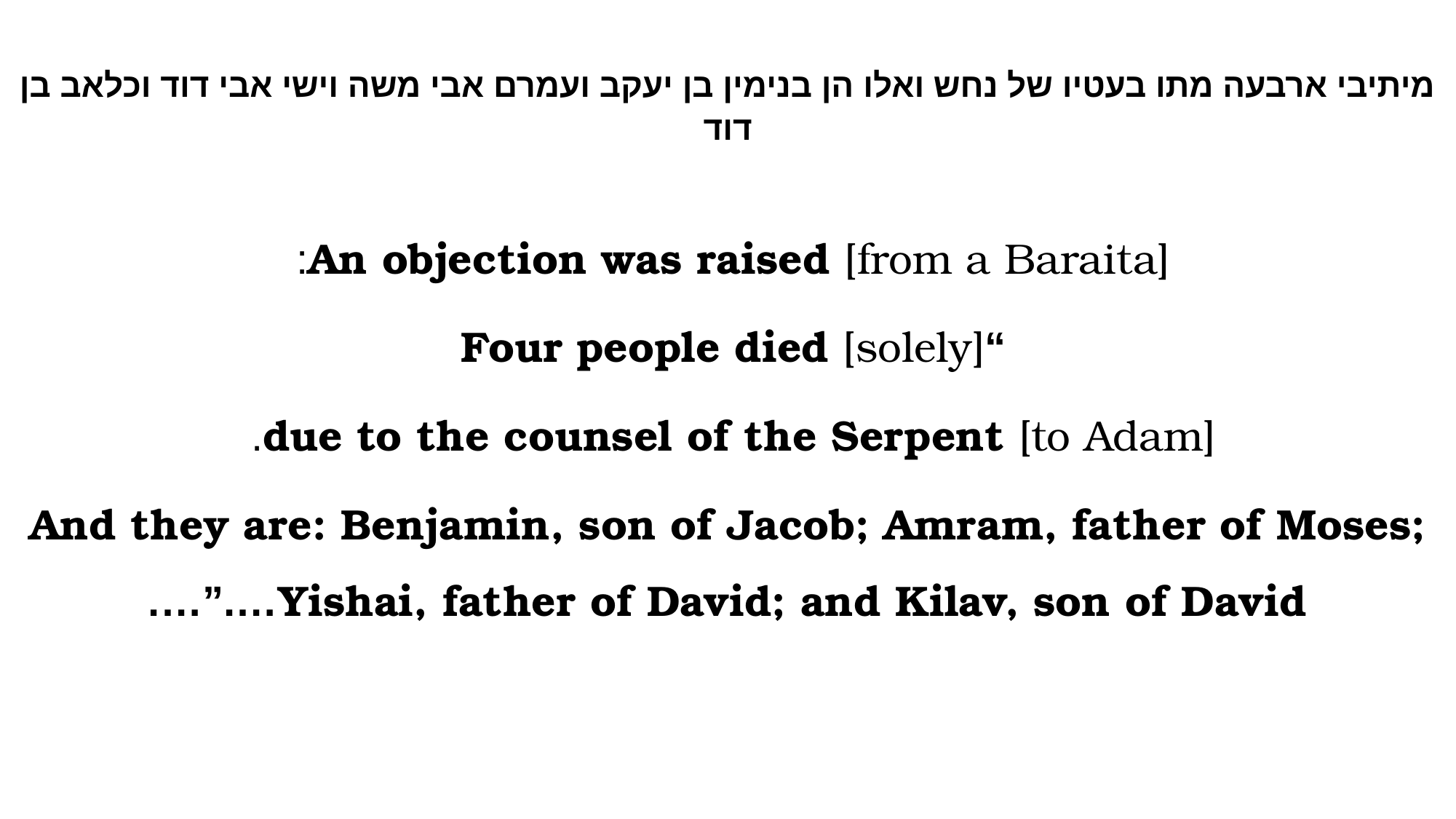

מיתיבי ארבעה מתו בעטיו של נחש ואלו הן בנימין בן יעקב ועמרם אבי משה וישי אבי דוד וכלאב בן דוד

An objection was raised [from a Baraita]:
“Four people died [solely]
due to the counsel of the Serpent [to Adam].
And they are: Benjamin, son of Jacob; Amram, father of Moses; Yishai, father of David; and Kilav, son of David….”….